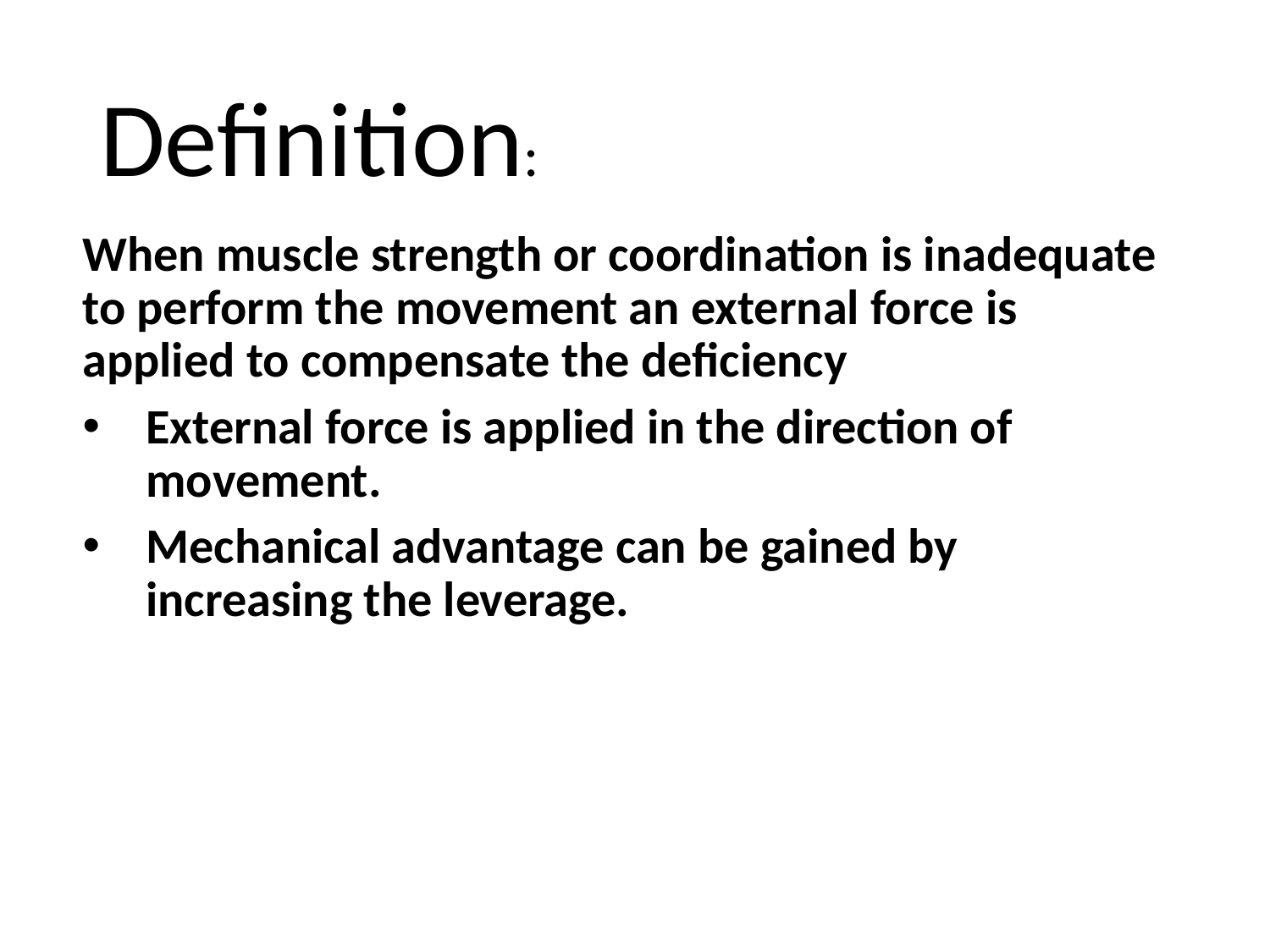

# Definition:
When muscle strength or coordination is inadequate to perform the movement an external force is applied to compensate the deficiency
External force is applied in the direction of movement.
Mechanical advantage can be gained by increasing the leverage.